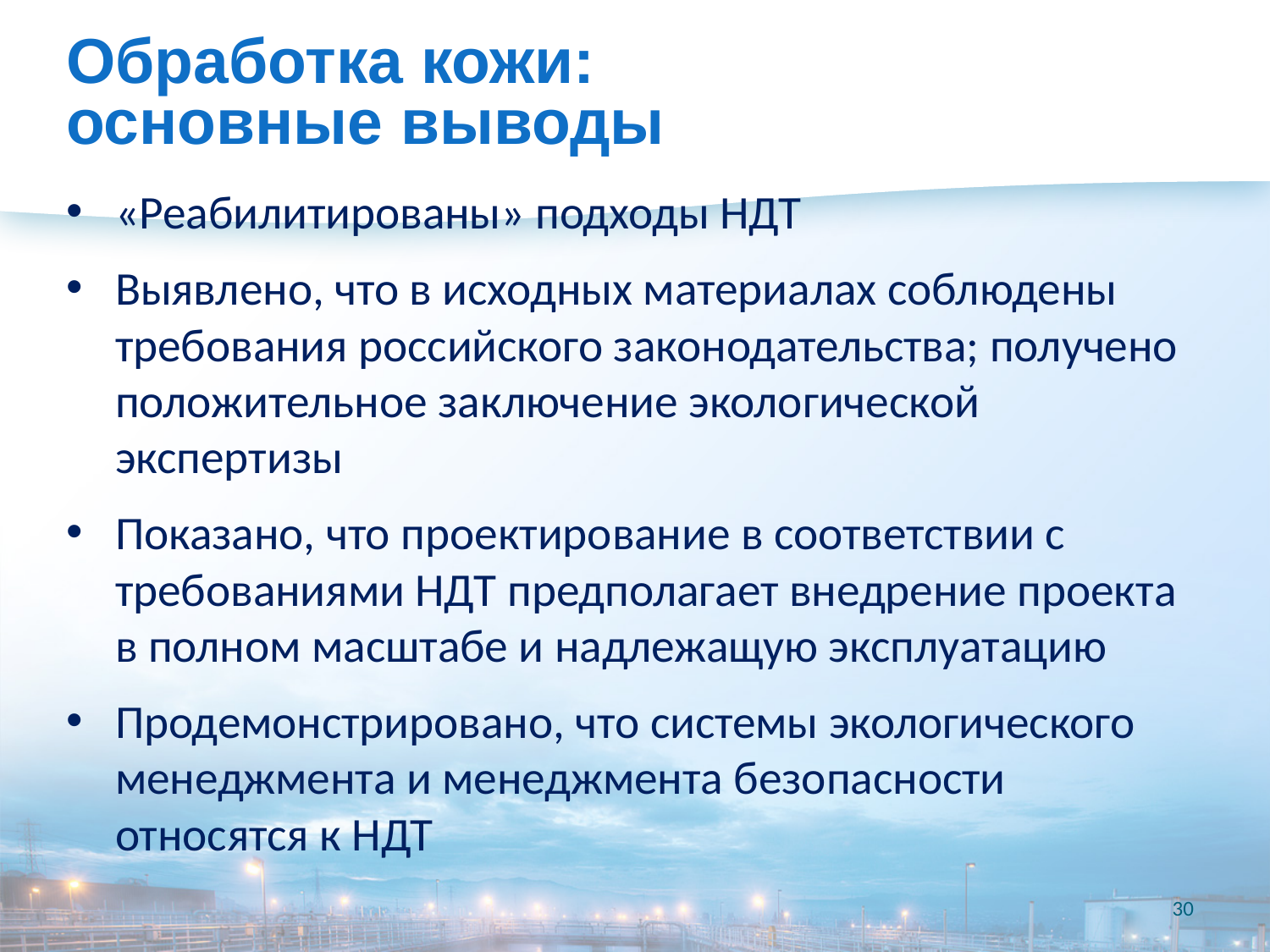

# Обработка кожи: основные выводы
«Реабилитированы» подходы НДТ
Выявлено, что в исходных материалах соблюдены требования российского законодательства; получено положительное заключение экологической экспертизы
Показано, что проектирование в соответствии с требованиями НДТ предполагает внедрение проекта в полном масштабе и надлежащую эксплуатацию
Продемонстрировано, что системы экологического менеджмента и менеджмента безопасности относятся к НДТ
30